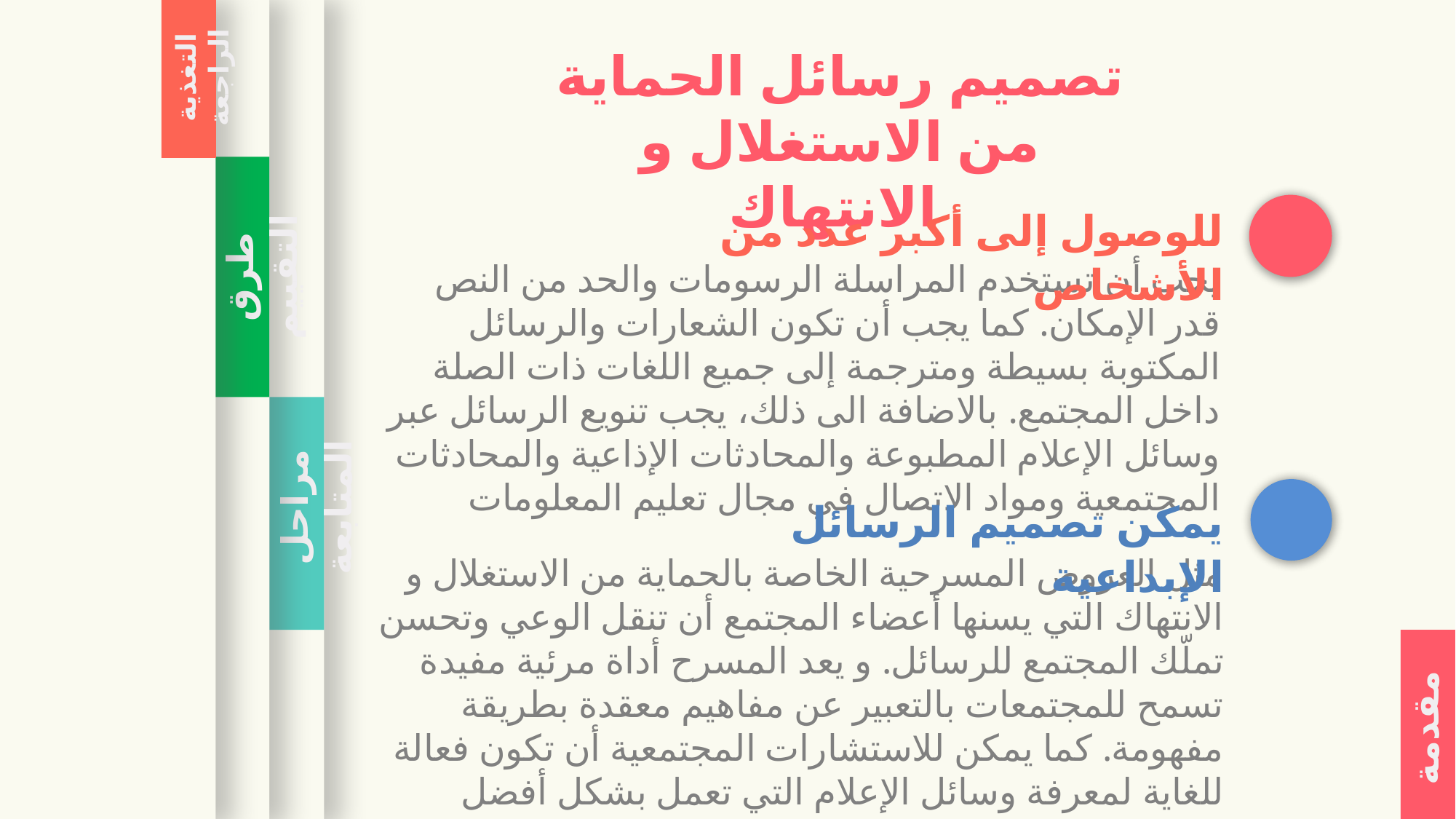

طرق التقييم

مراحل المتابعة

مقدمة

التغذية الراجعة
تصميم رسائل الحماية من الاستغلال و الانتهاك
للوصول إلى أكبر عدد من الأشخاص

يجب أن تستخدم المراسلة الرسومات والحد من النص قدر الإمكان. كما يجب أن تكون الشعارات والرسائل المكتوبة بسيطة ومترجمة إلى جميع اللغات ذات الصلة داخل المجتمع. بالاضافة الى ذلك، يجب تنويع الرسائل عبر وسائل الإعلام المطبوعة والمحادثات الإذاعية والمحادثات المجتمعية ومواد الاتصال في مجال تعليم المعلومات

يمكن تصميم الرسائل الإبداعية
مثل العروض المسرحية الخاصة بالحماية من الاستغلال و الانتهاك التي يسنها أعضاء المجتمع أن تنقل الوعي وتحسن تملّك المجتمع للرسائل. و يعد المسرح أداة مرئية مفيدة تسمح للمجتمعات بالتعبير عن مفاهيم معقدة بطريقة مفهومة. كما يمكن للاستشارات المجتمعية أن تكون فعالة للغاية لمعرفة وسائل الإعلام التي تعمل بشكل أفضل بالنسبة لهم